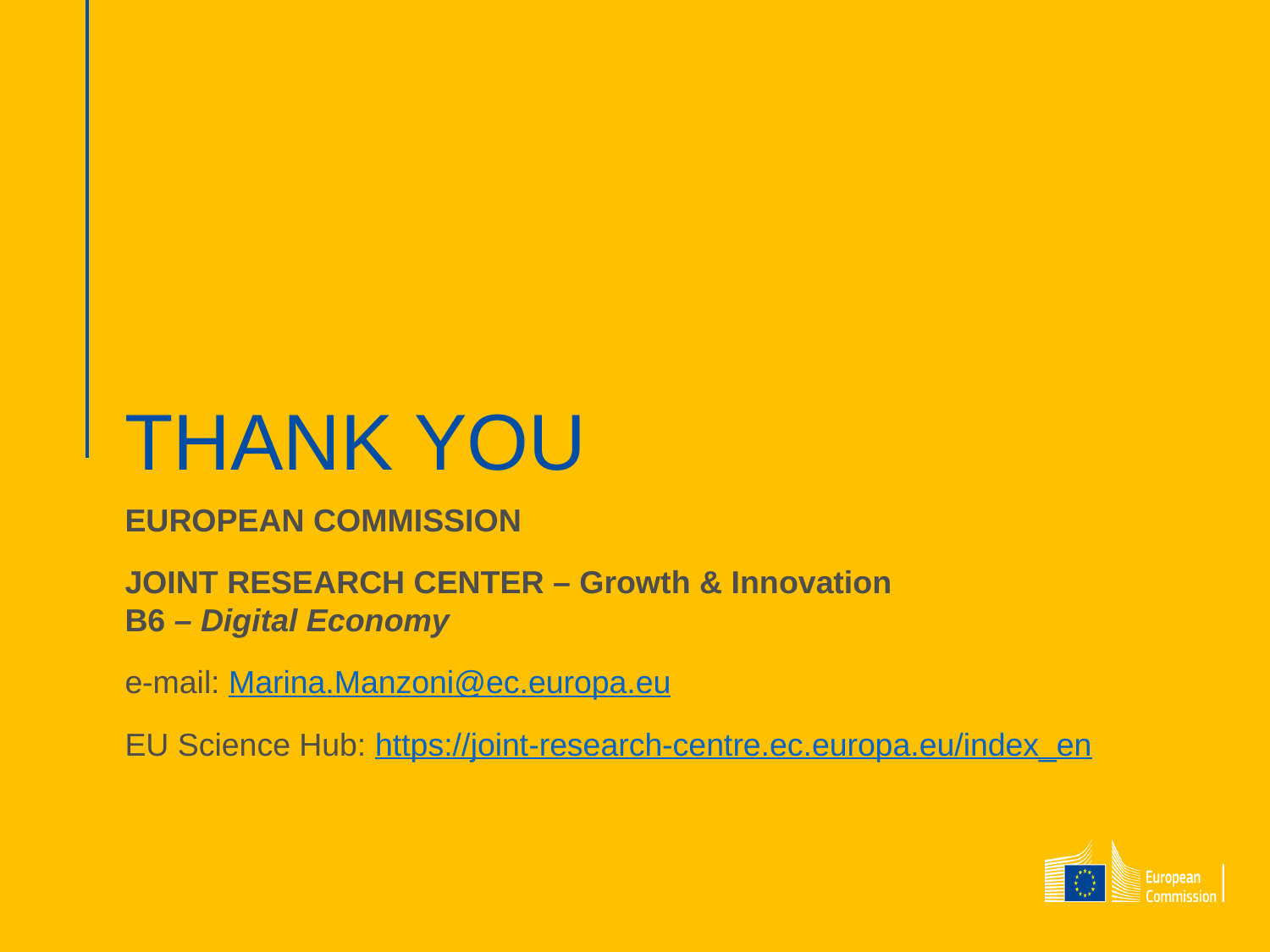

# THANK YOU
EUROPEAN COMMISSION
JOINT RESEARCH CENTER – Growth & Innovation
B6 – Digital Economy
e-mail: Marina.Manzoni@ec.europa.eu
EU Science Hub: https://joint-research-centre.ec.europa.eu/index_en